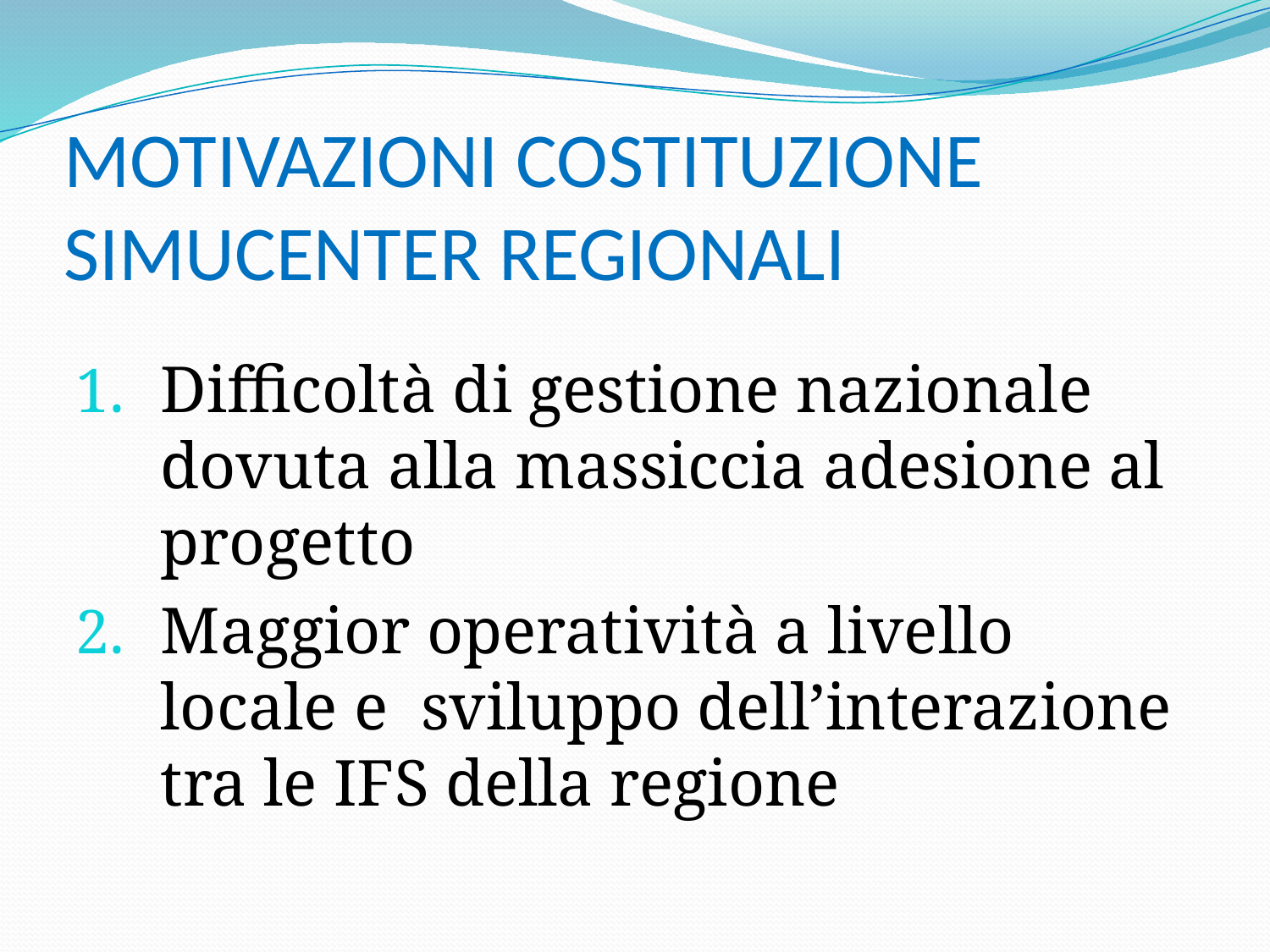

# MOTIVAZIONI COSTITUZIONE SIMUCENTER REGIONALI

Difficoltà di gestione nazionale dovuta alla massiccia adesione al progetto
Maggior operatività a livello locale e  sviluppo dell’interazione tra le IFS della regione